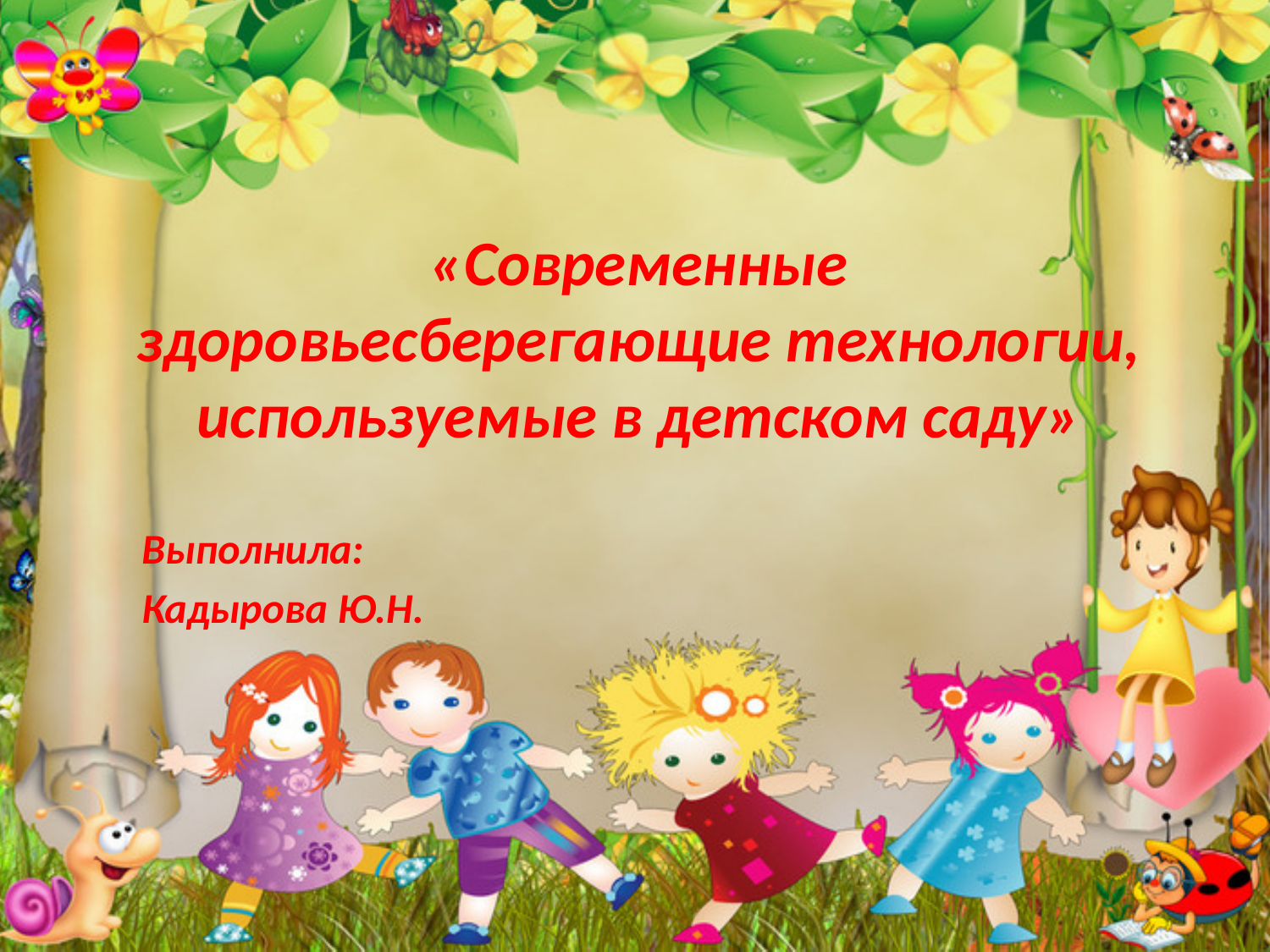

# «Современные здоровьесберегающие технологии, используемые в детском саду»
Выполнила:
Кадырова Ю.Н.